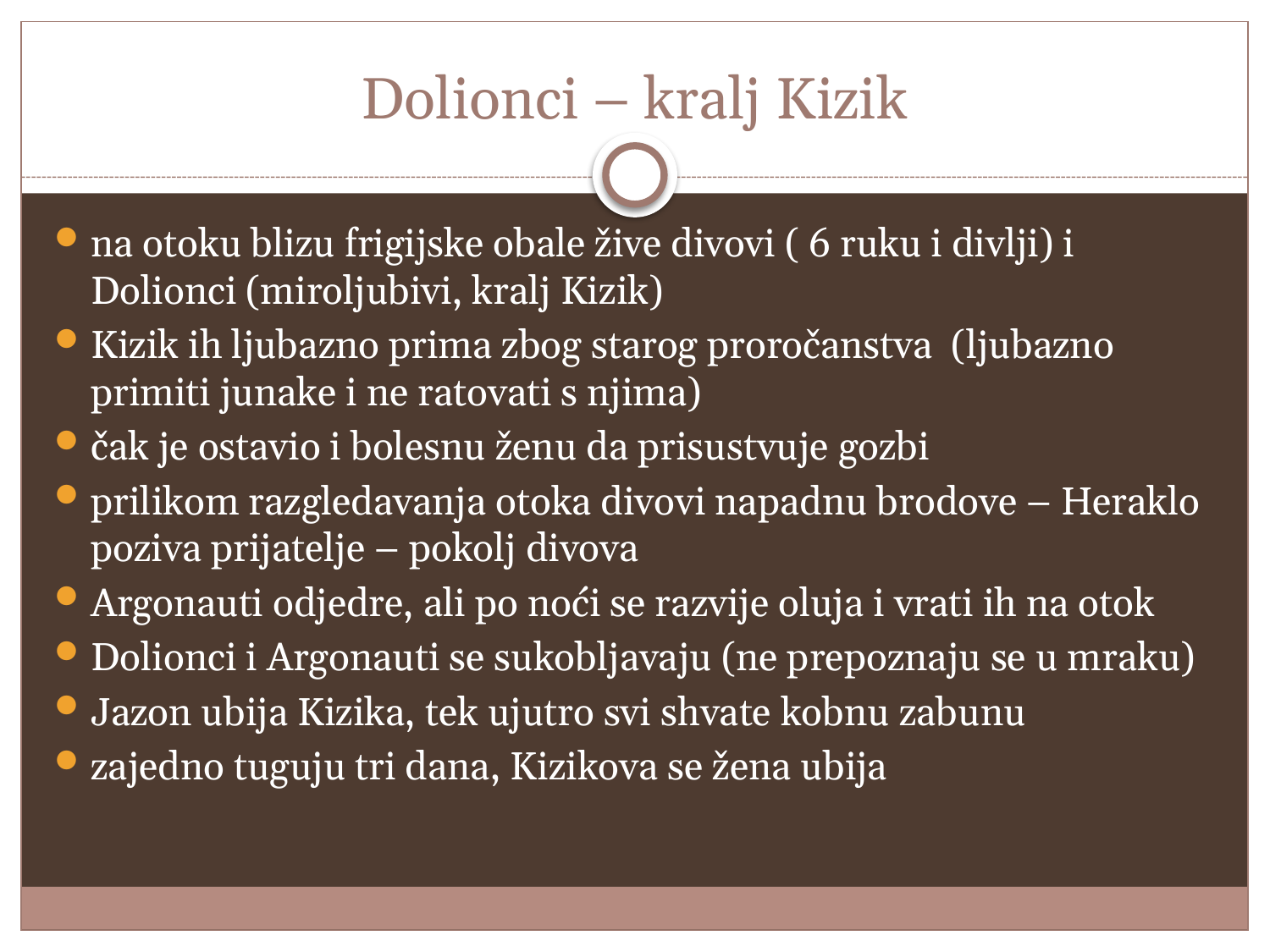

# Dolionci – kralj Kizik
na otoku blizu frigijske obale žive divovi ( 6 ruku i divlji) i Dolionci (miroljubivi, kralj Kizik)
Kizik ih ljubazno prima zbog starog proročanstva  (ljubazno primiti junake i ne ratovati s njima)
čak je ostavio i bolesnu ženu da prisustvuje gozbi
prilikom razgledavanja otoka divovi napadnu brodove – Heraklo poziva prijatelje – pokolj divova
Argonauti odjedre, ali po noći se razvije oluja i vrati ih na otok
Dolionci i Argonauti se sukobljavaju (ne prepoznaju se u mraku)
Jazon ubija Kizika, tek ujutro svi shvate kobnu zabunu
zajedno tuguju tri dana, Kizikova se žena ubija